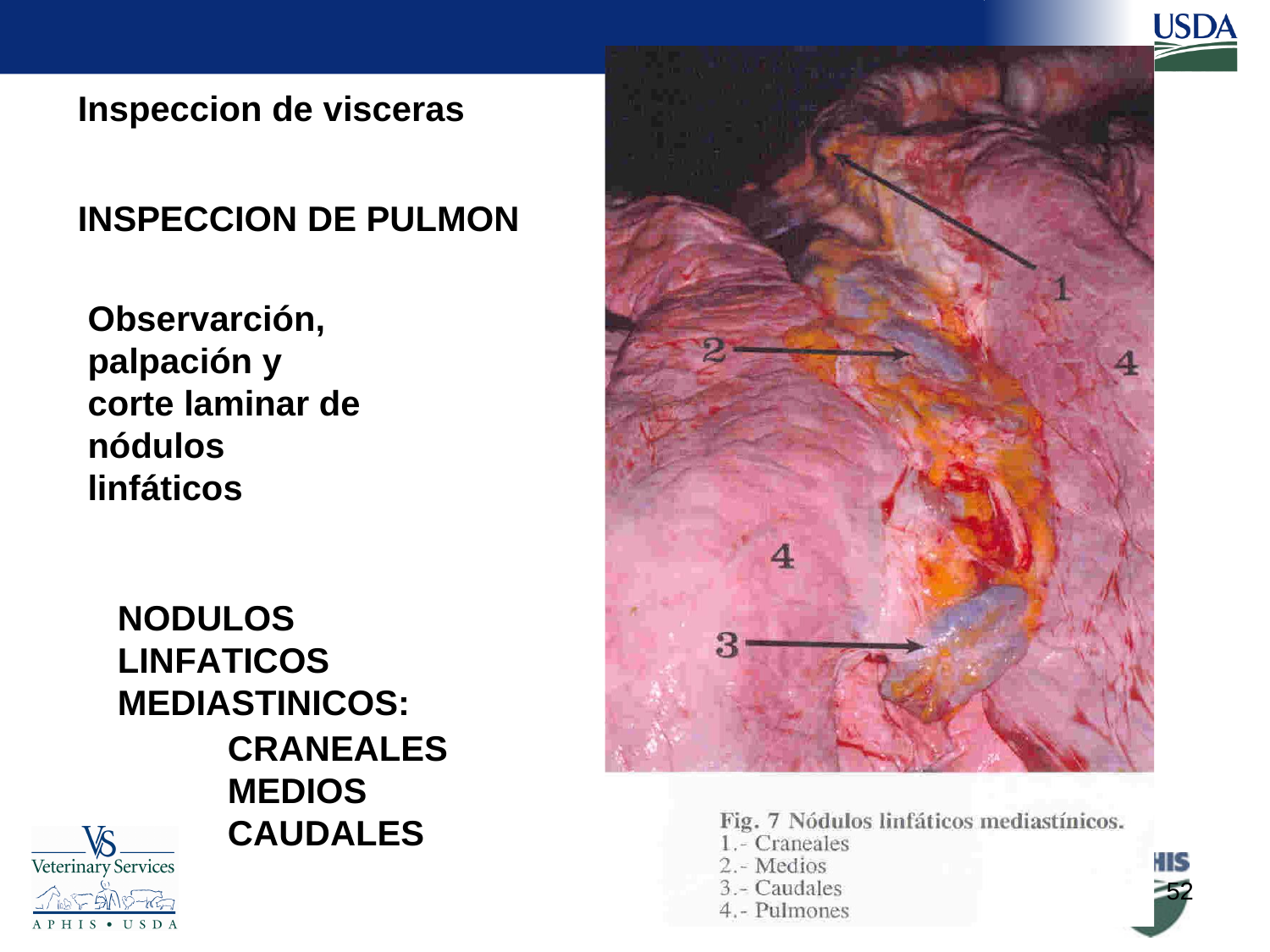

Inspeccion de visceras
INSPECCION DE PULMON
Observarción, palpación y corte laminar de
nódulos linfáticos
NODULOS LINFATICOS MEDIASTINICOS:
CRANEALES MEDIOS CAUDALES
52